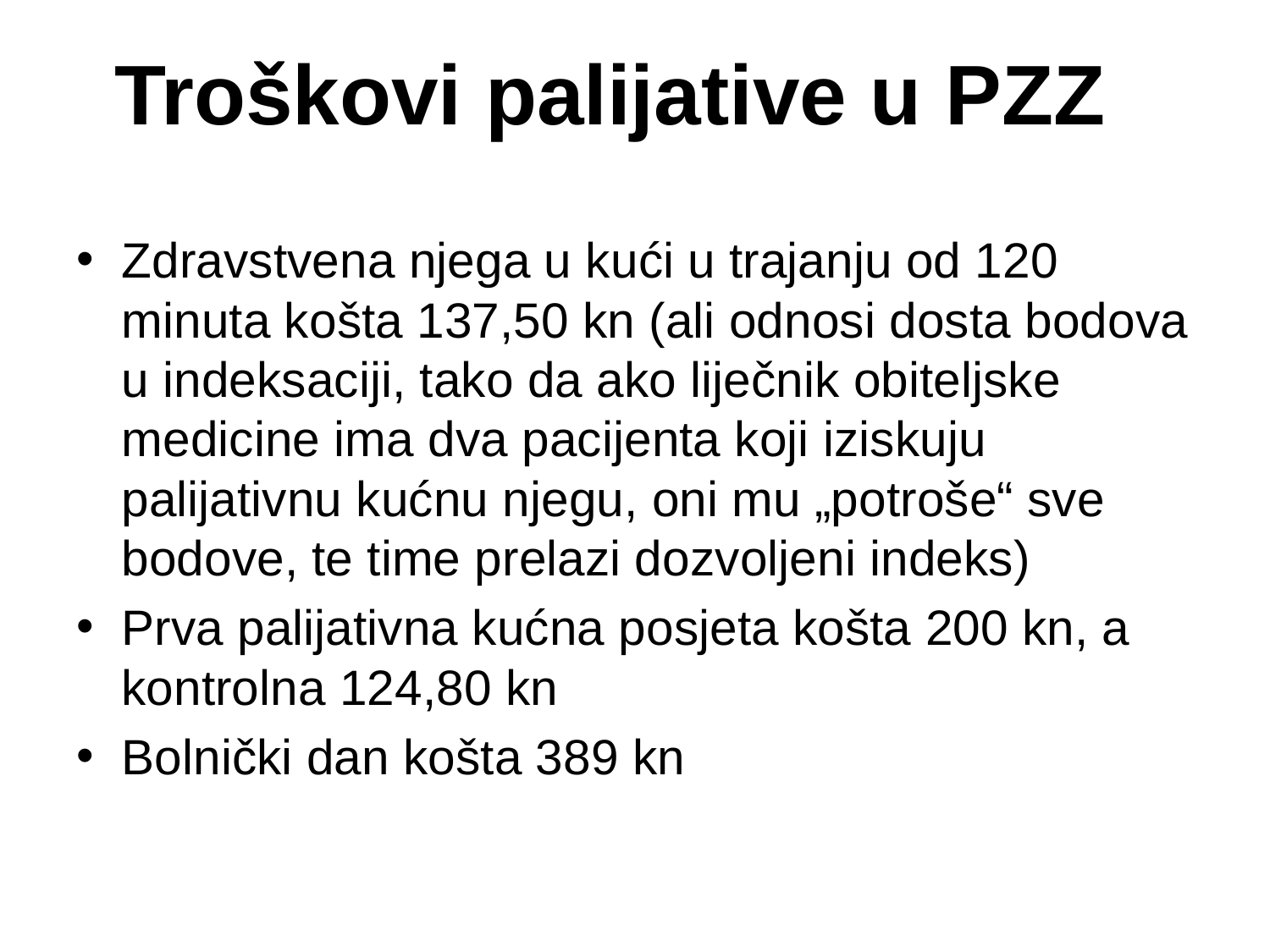

# Troškovi palijative u PZZ
Zdravstvena njega u kući u trajanju od 120 minuta košta 137,50 kn (ali odnosi dosta bodova u indeksaciji, tako da ako liječnik obiteljske medicine ima dva pacijenta koji iziskuju palijativnu kućnu njegu, oni mu „potroše“ sve bodove, te time prelazi dozvoljeni indeks)
Prva palijativna kućna posjeta košta 200 kn, a kontrolna 124,80 kn
Bolnički dan košta 389 kn